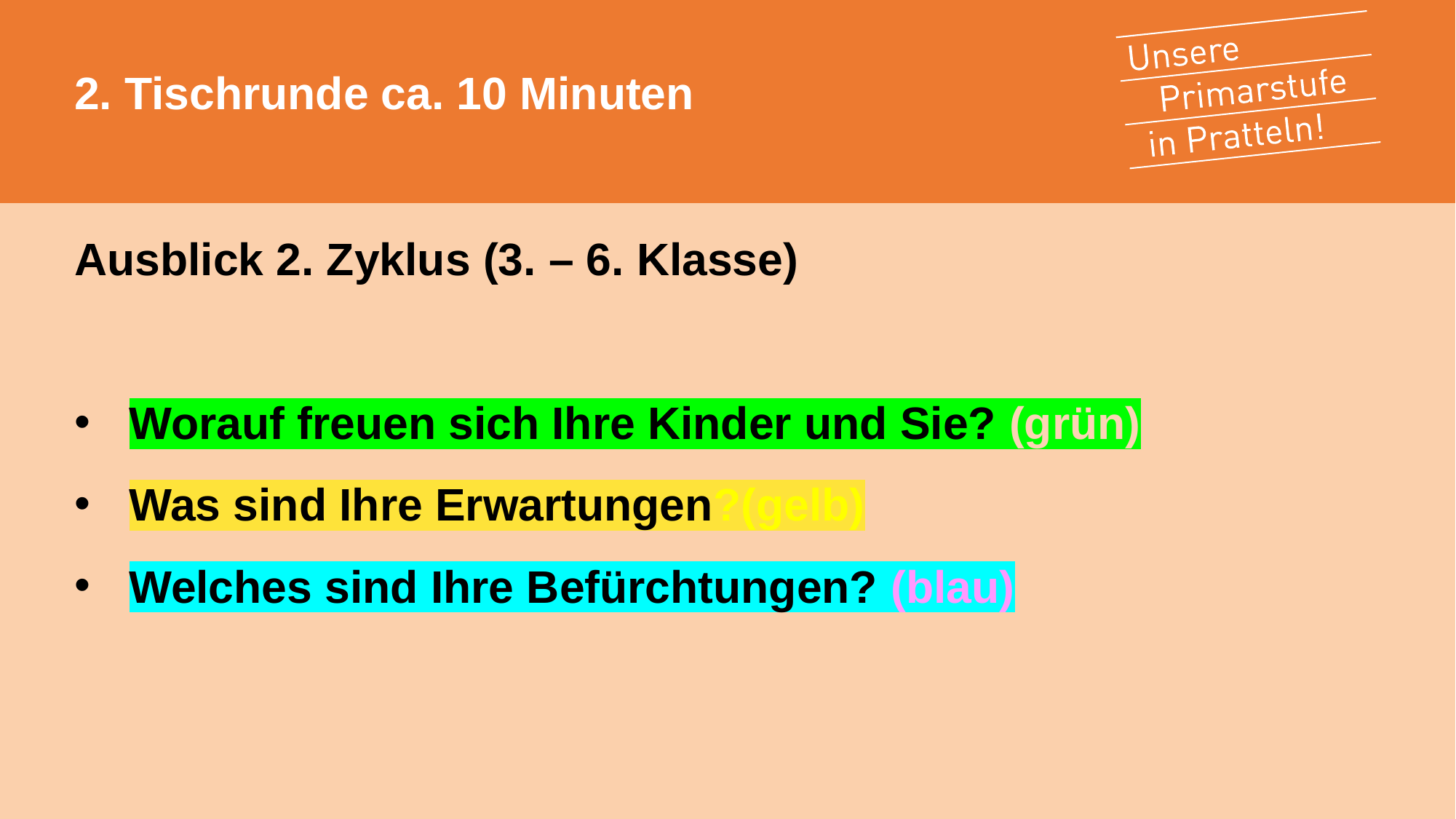

# 2. Tischrunde ca. 10 Minuten
Ausblick 2. Zyklus (3. – 6. Klasse)

Worauf freuen sich Ihre Kinder und Sie? (grün)
Was sind Ihre Erwartungen?(gelb)
Welches sind Ihre Befürchtungen? (blau)